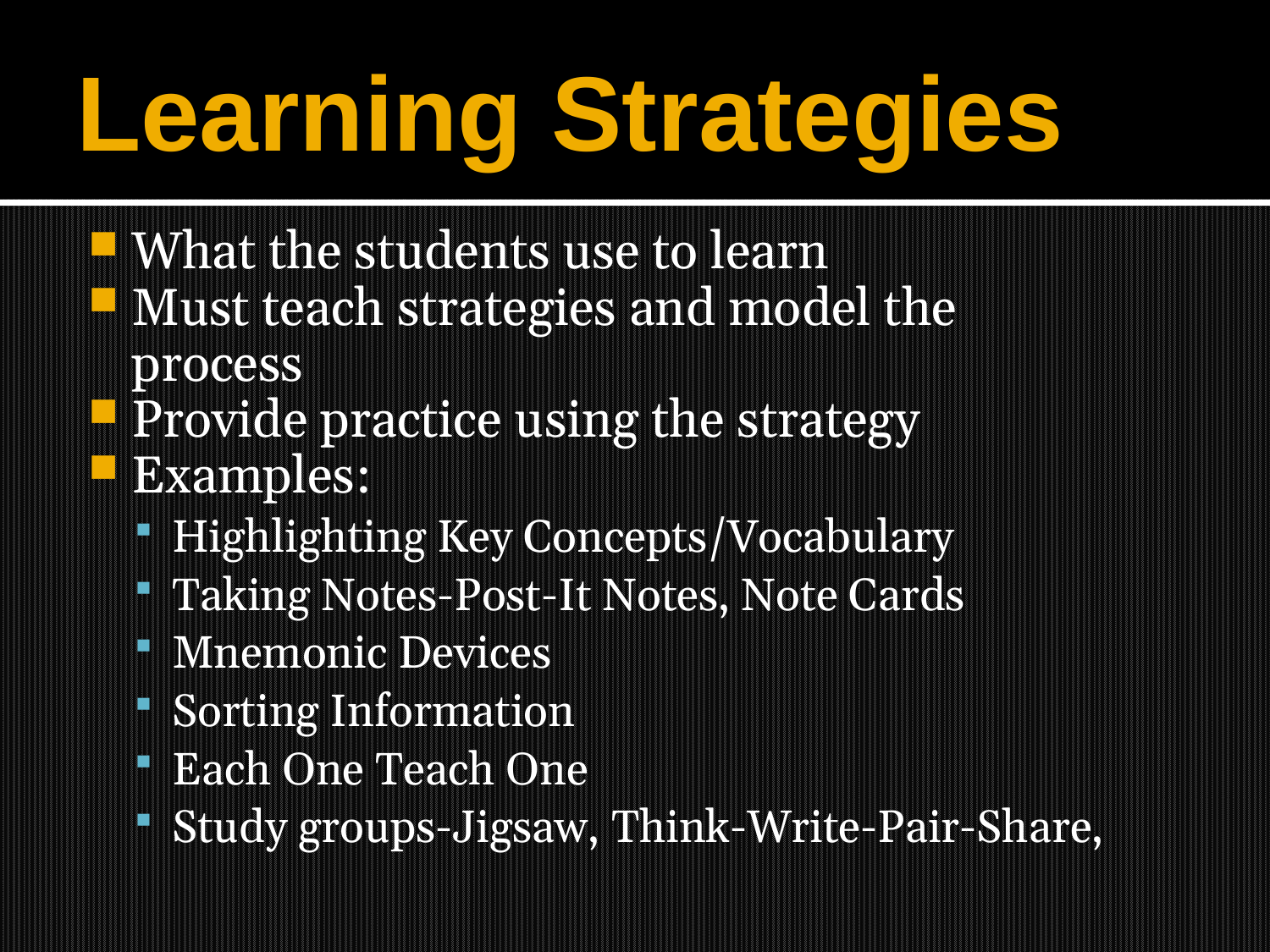

# Learning Strategies
What the students use to learn
Must teach strategies and model the process
Provide practice using the strategy
Examples:
Highlighting Key Concepts/Vocabulary
Taking Notes-Post-It Notes, Note Cards
Mnemonic Devices
Sorting Information
Each One Teach One
Study groups-Jigsaw, Think-Write-Pair-Share,